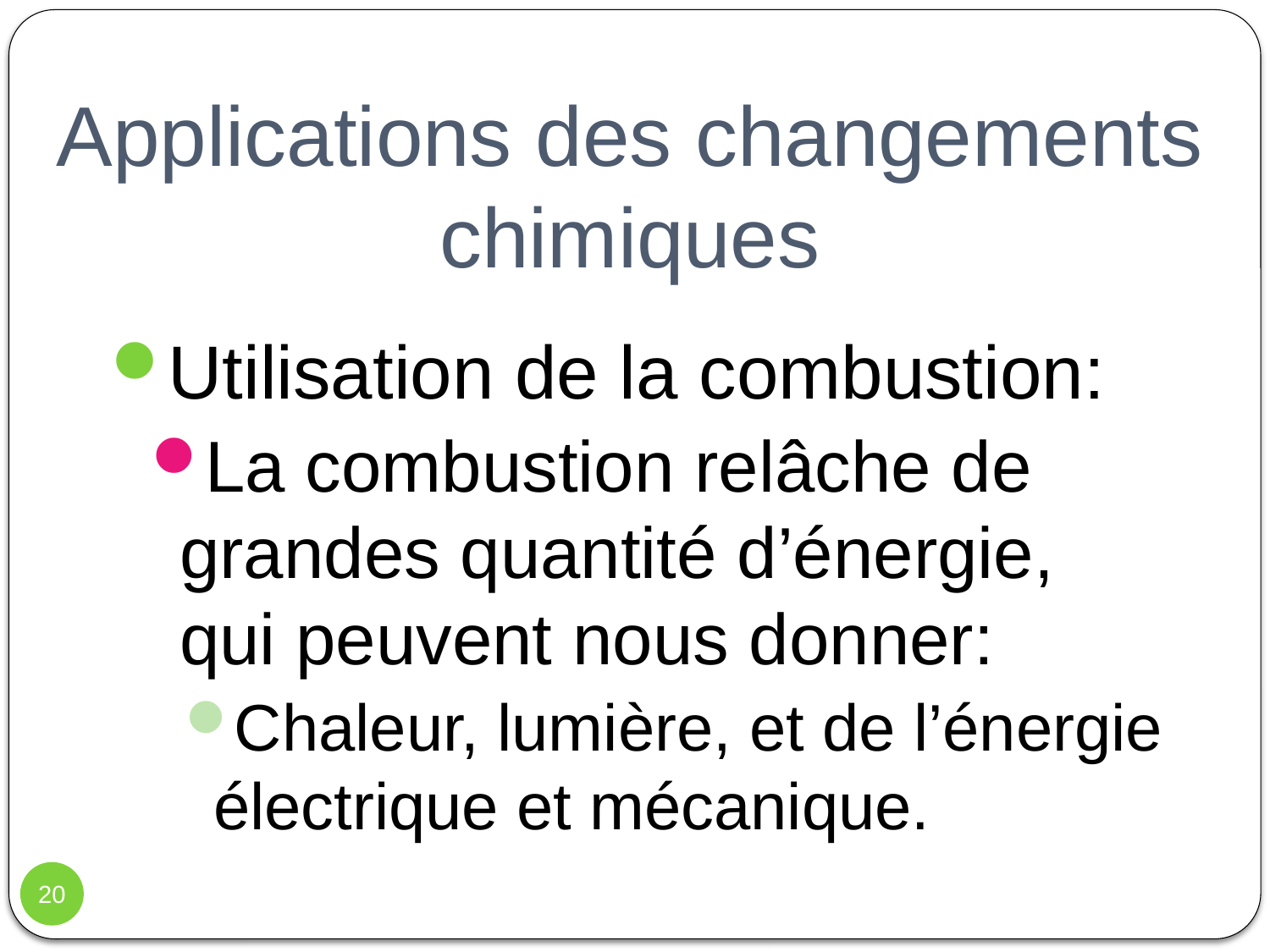

# Applications des changements chimiques
Utilisation de la combustion:
La combustion relâche de grandes quantité d’énergie, qui peuvent nous donner:
Chaleur, lumière, et de l’énergie électrique et mécanique.
20